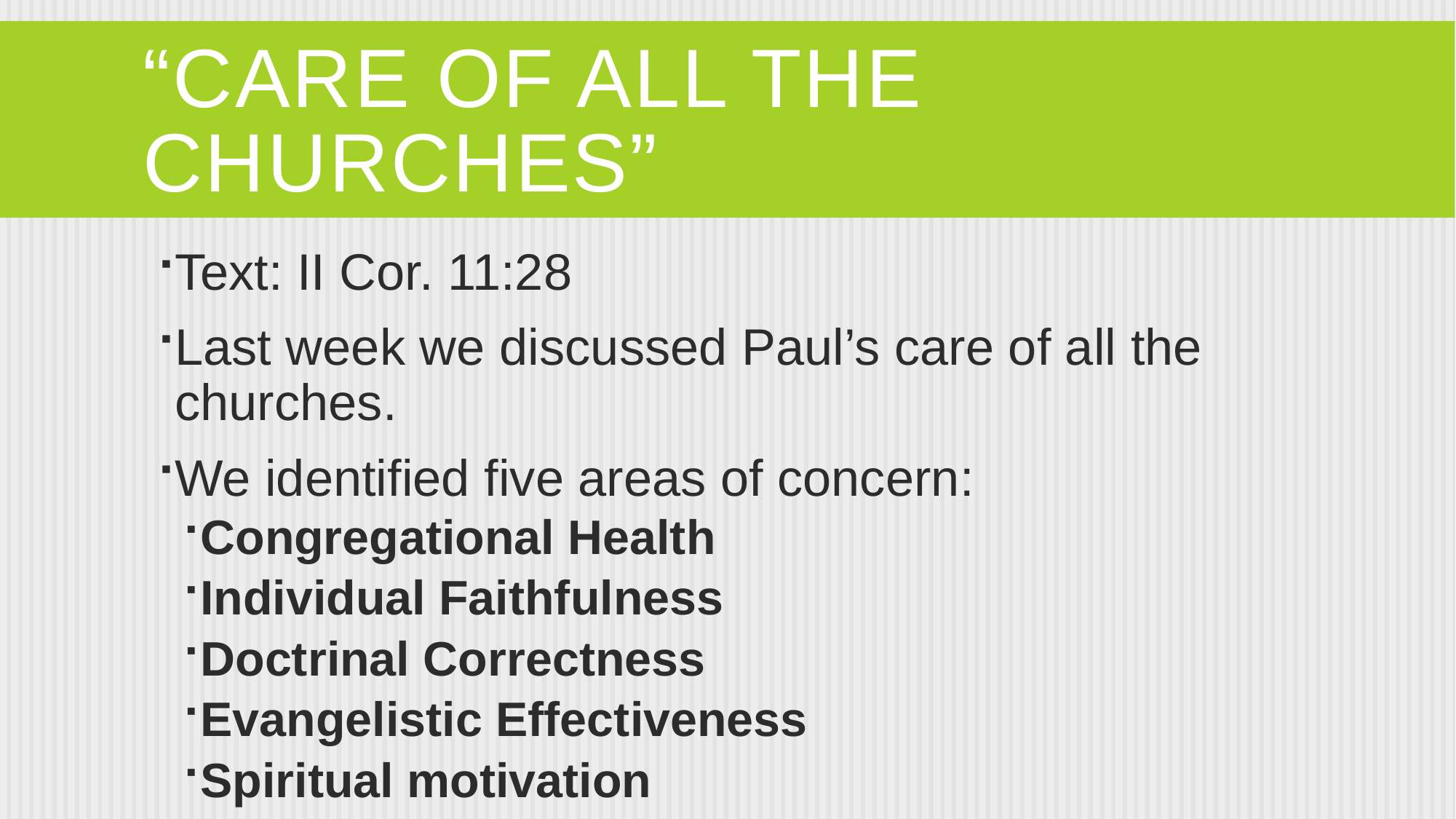

# “Care of all the churches”
Text: II Cor. 11:28
Last week we discussed Paul’s care of all the churches.
We identified five areas of concern:
Congregational Health
Individual Faithfulness
Doctrinal Correctness
Evangelistic Effectiveness
Spiritual motivation